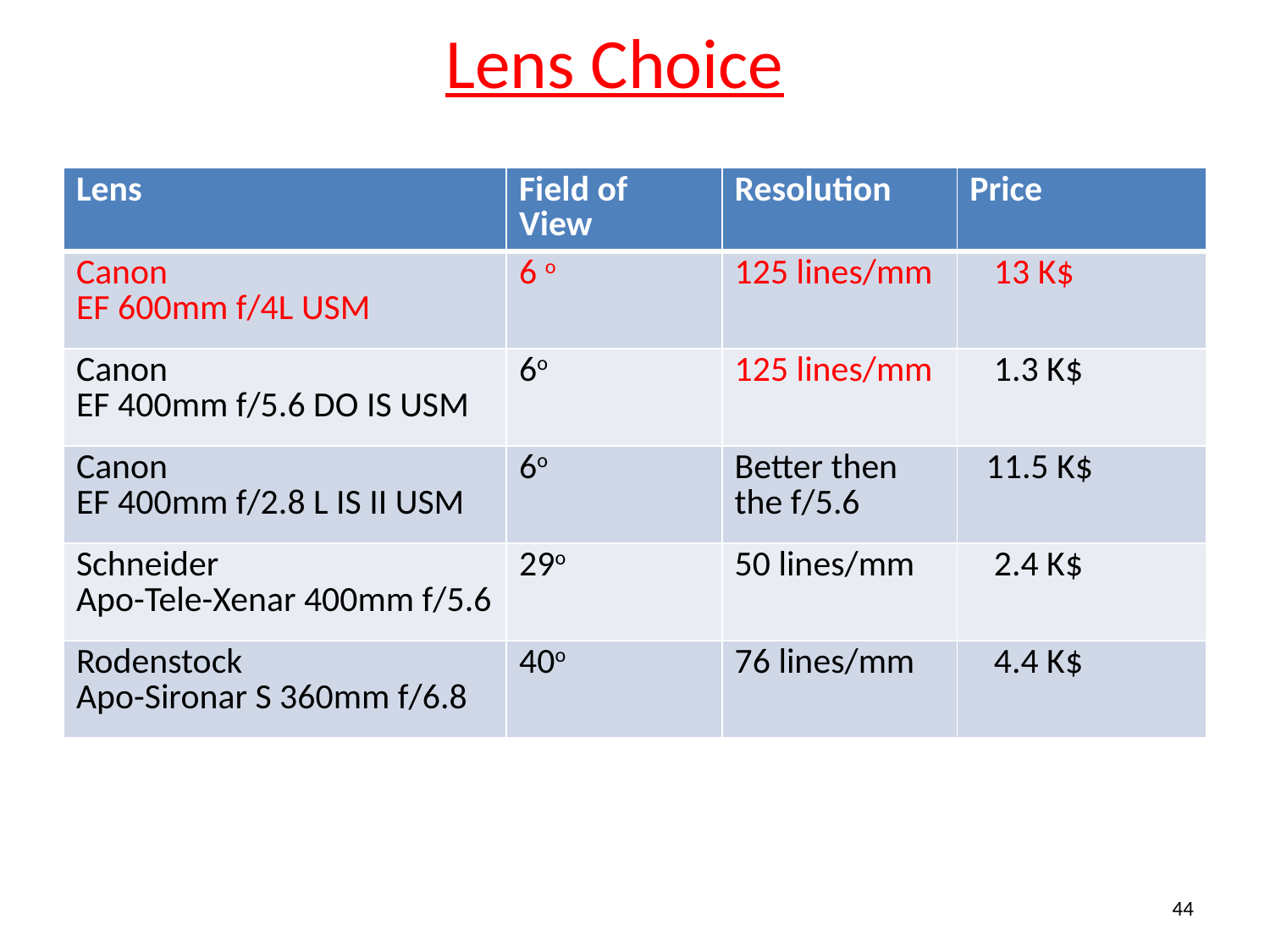

# Lens Choice
| Lens | Field of View | Resolution | Price |
| --- | --- | --- | --- |
| Canon EF 600mm f/4L USM | 6 o | 125 lines/mm | 13 K$ |
| Canon EF 400mm f/5.6 DO IS USM | 6o | 125 lines/mm | 1.3 K$ |
| Canon EF 400mm f/2.8 L IS II USM | 6o | Better then the f/5.6 | 11.5 K$ |
| Schneider Apo-Tele-Xenar 400mm f/5.6 | 29o | 50 lines/mm | 2.4 K$ |
| Rodenstock Apo-Sironar S 360mm f/6.8 | 40o | 76 lines/mm | 4.4 K$ |
44